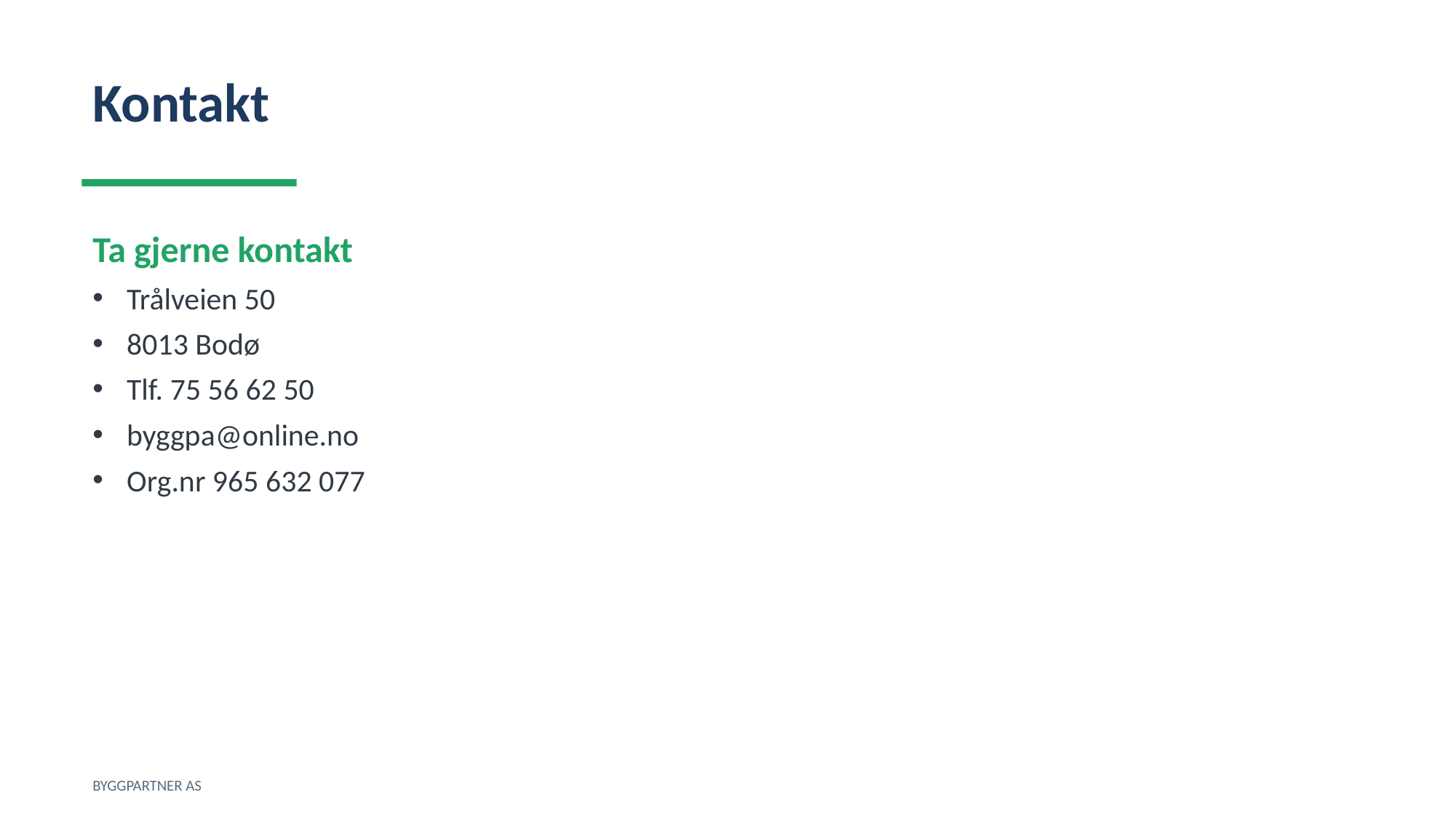

Kontakt

Ta gjerne kontakt
Trålveien 50
8013 Bodø
Tlf. 75 56 62 50
byggpa@online.no
Org.nr 965 632 077
BYGGPARTNER AS